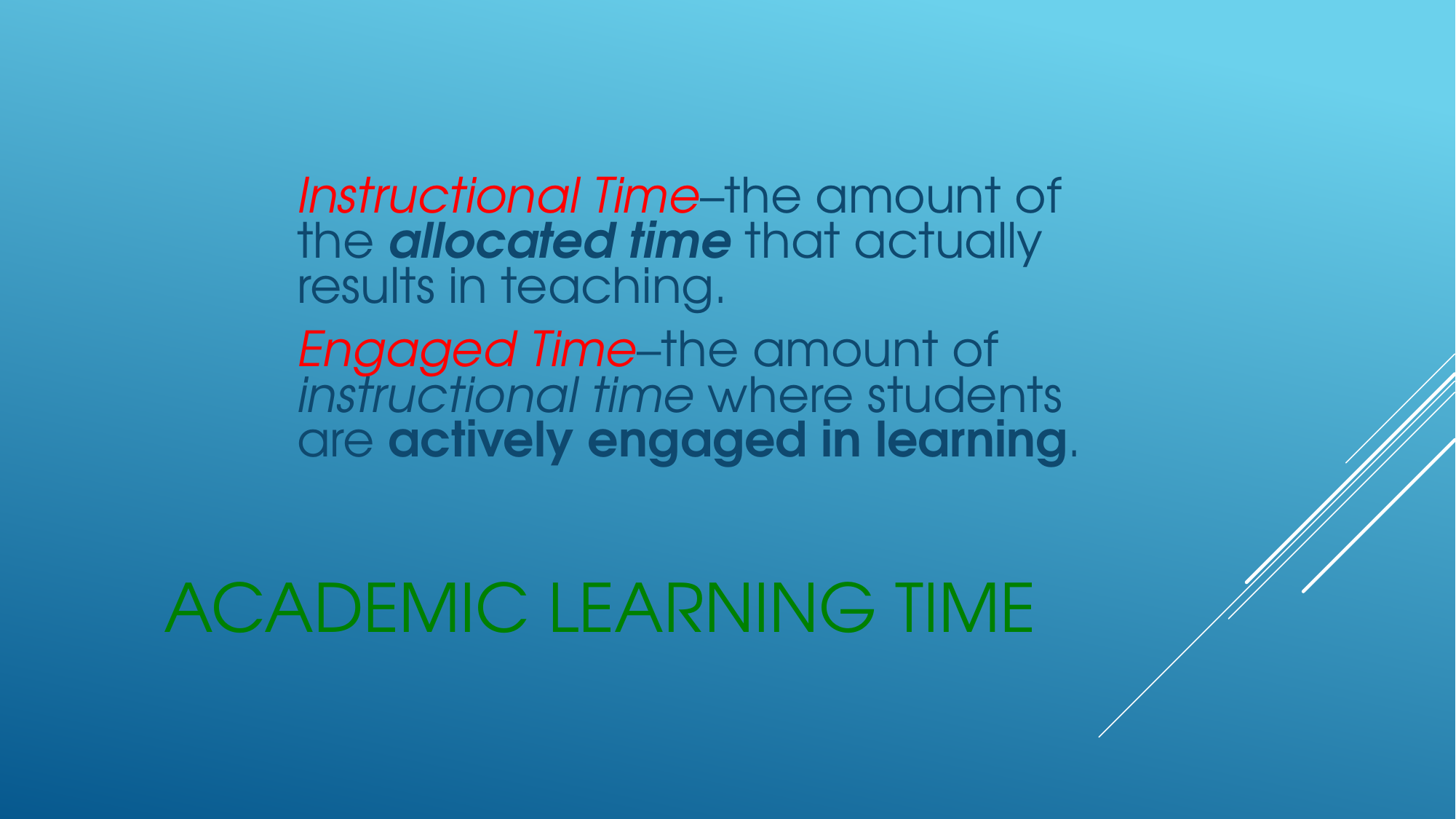

Instructional Time–the amount of the allocated time that actually results in teaching.
Engaged Time–the amount of instructional time where students are actively engaged in learning.

Academic Learning Time